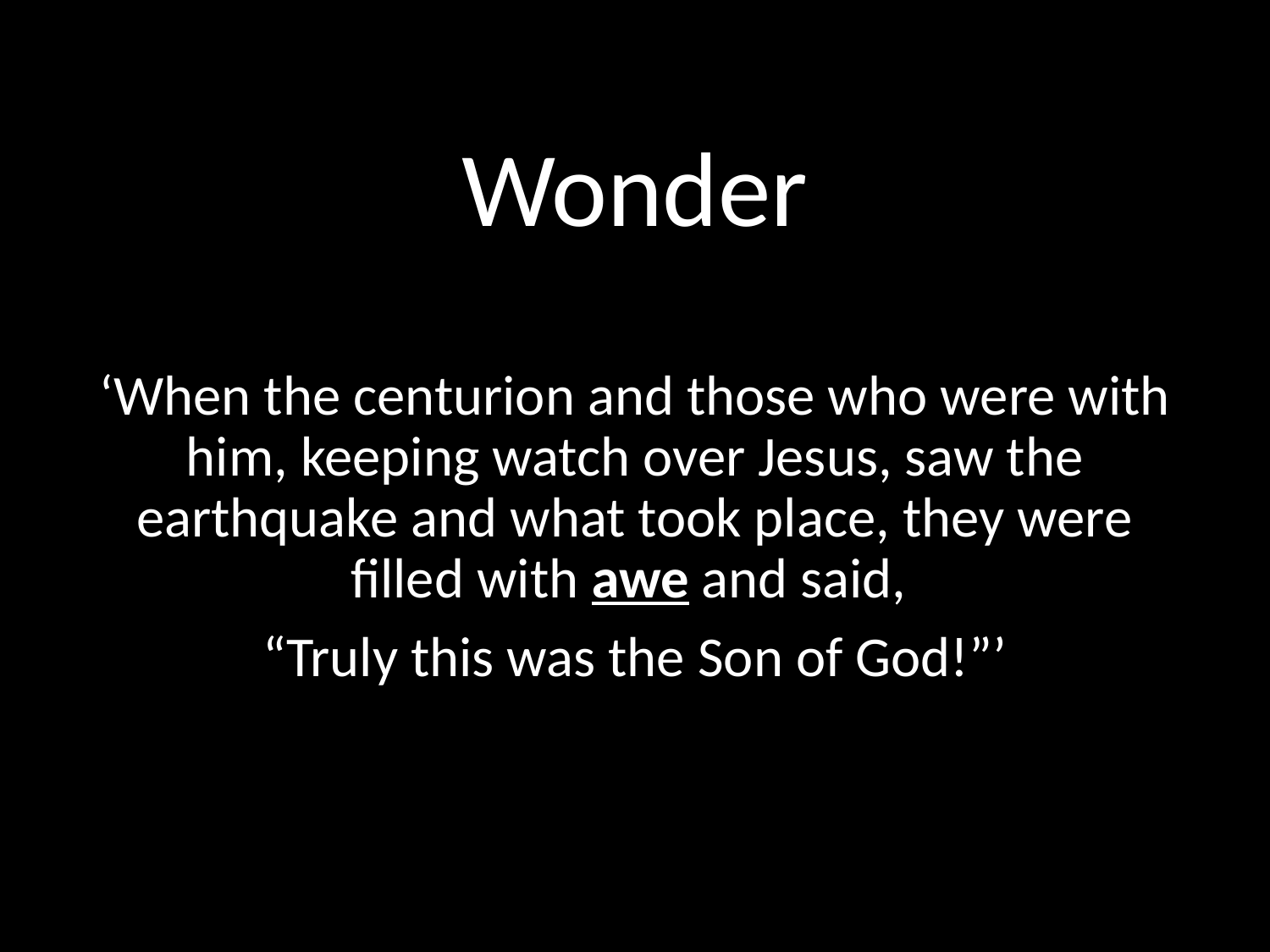

# Wonder
‘When the centurion and those who were with him, keeping watch over Jesus, saw the earthquake and what took place, they were filled with awe and said,
“Truly this was the Son of God!”’